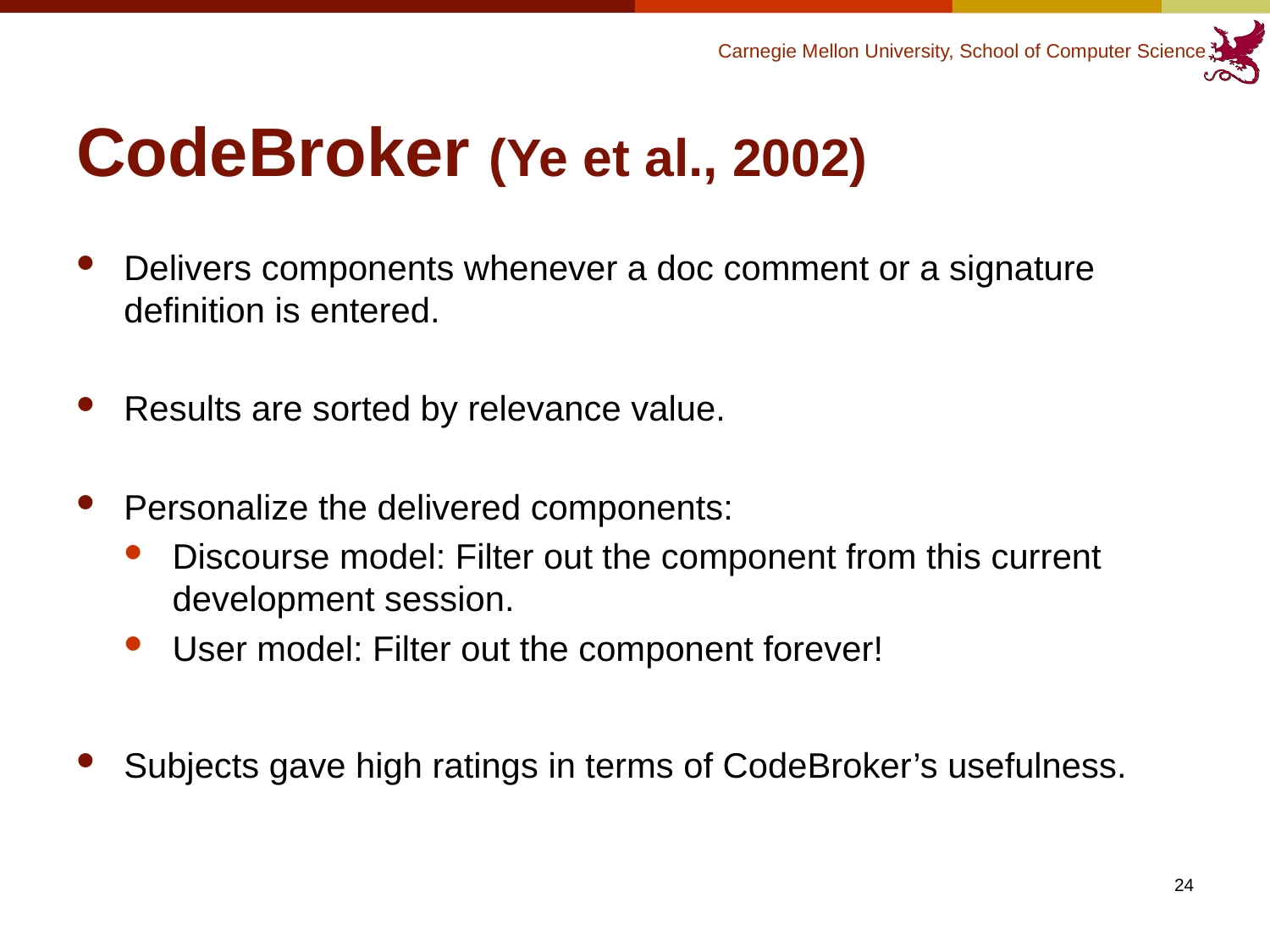

# CodeBroker (Ye et al., 2002)
Delivers components whenever a doc comment or a signature definition is entered.

Results are sorted by relevance value.

Personalize the delivered components:
Discourse model: Filter out the component from this current development session.
User model: Filter out the component forever!

Subjects gave high ratings in terms of CodeBroker’s usefulness.

24